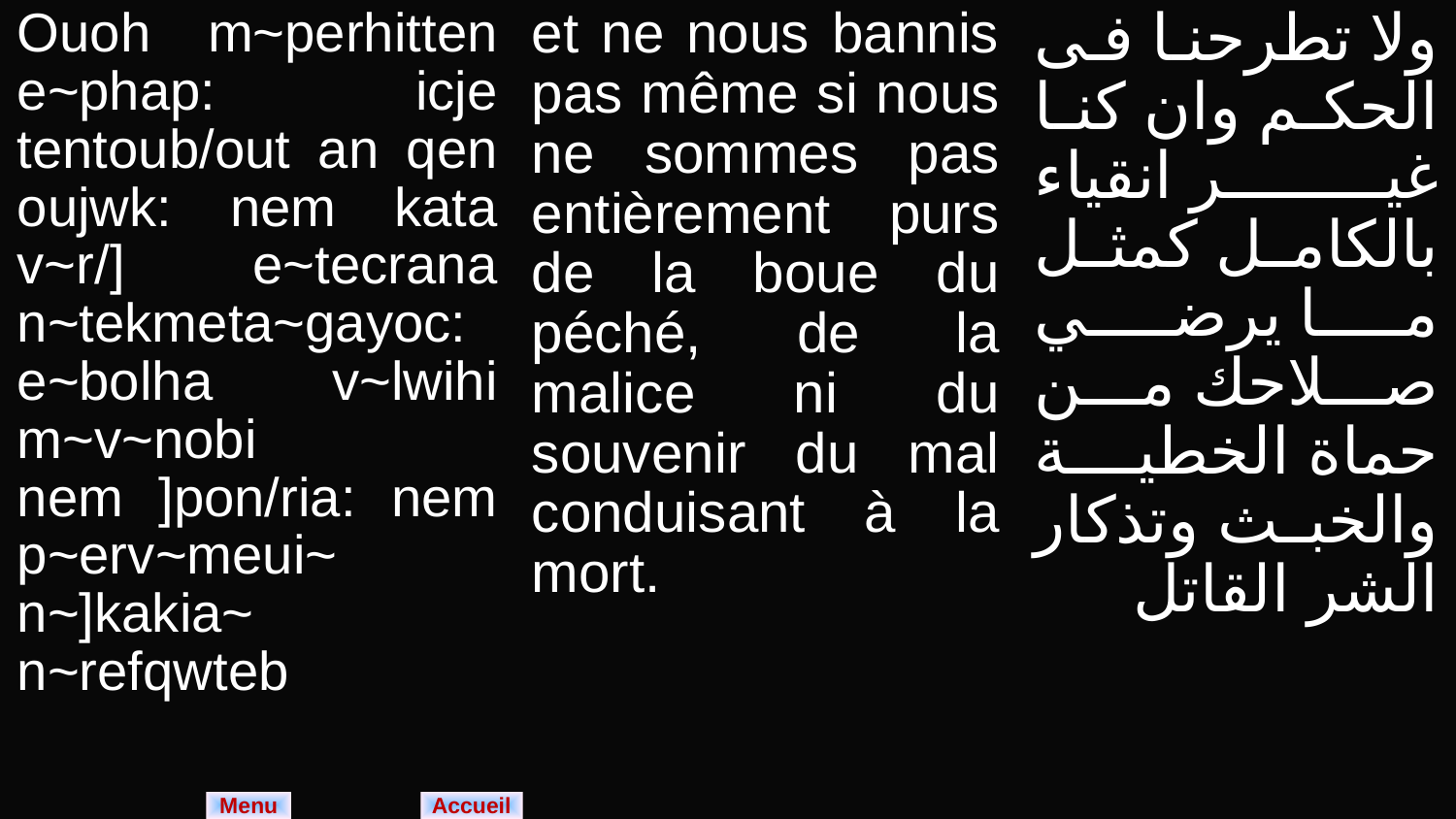

| Ouoh m~perhitten e~phap: icje tentoub/out an qen oujwk: nem kata v~r/] e~tecrana n~tekmeta~gayoc: e~bolha v~lwihi m~v~nobi nem ]pon/ria: nem p~erv~meui~ n~]kakia~ n~refqwteb | et ne nous bannis pas même si nous ne sommes pas entièrement purs de la boue du péché, de la malice ni du souvenir du mal conduisant à la mort. | ولا تطرحنا فى الحكم وان كنا غير انقياء بالكامل كمثل ما يرضي صلاحك من حماة الخطية والخبث وتذكار الشر القاتل |
| --- | --- | --- |

Menu